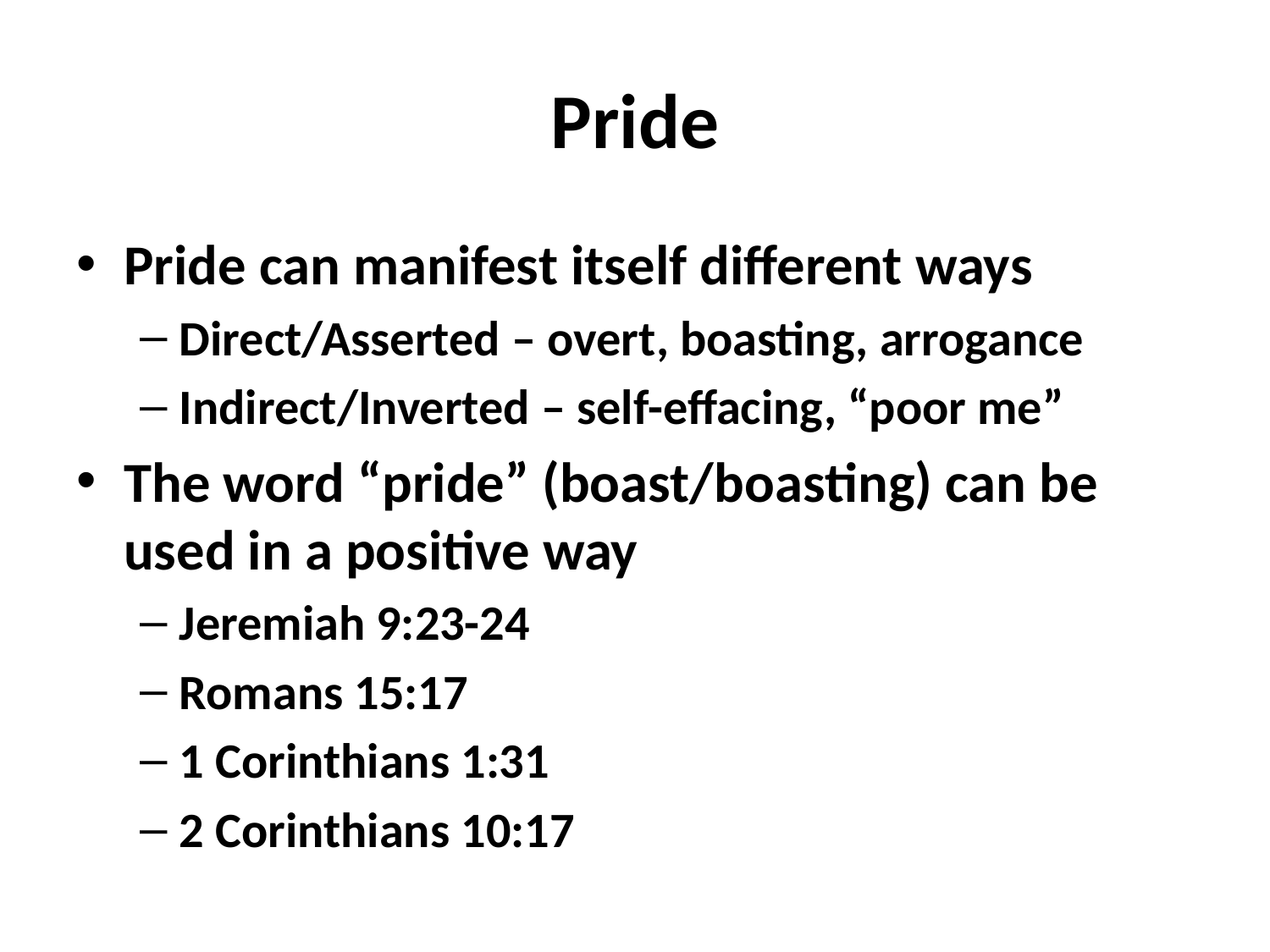

# Pride
Pride can manifest itself different ways
Direct/Asserted – overt, boasting, arrogance
Indirect/Inverted – self-effacing, “poor me”
The word “pride” (boast/boasting) can be used in a positive way
Jeremiah 9:23-24
Romans 15:17
1 Corinthians 1:31
2 Corinthians 10:17